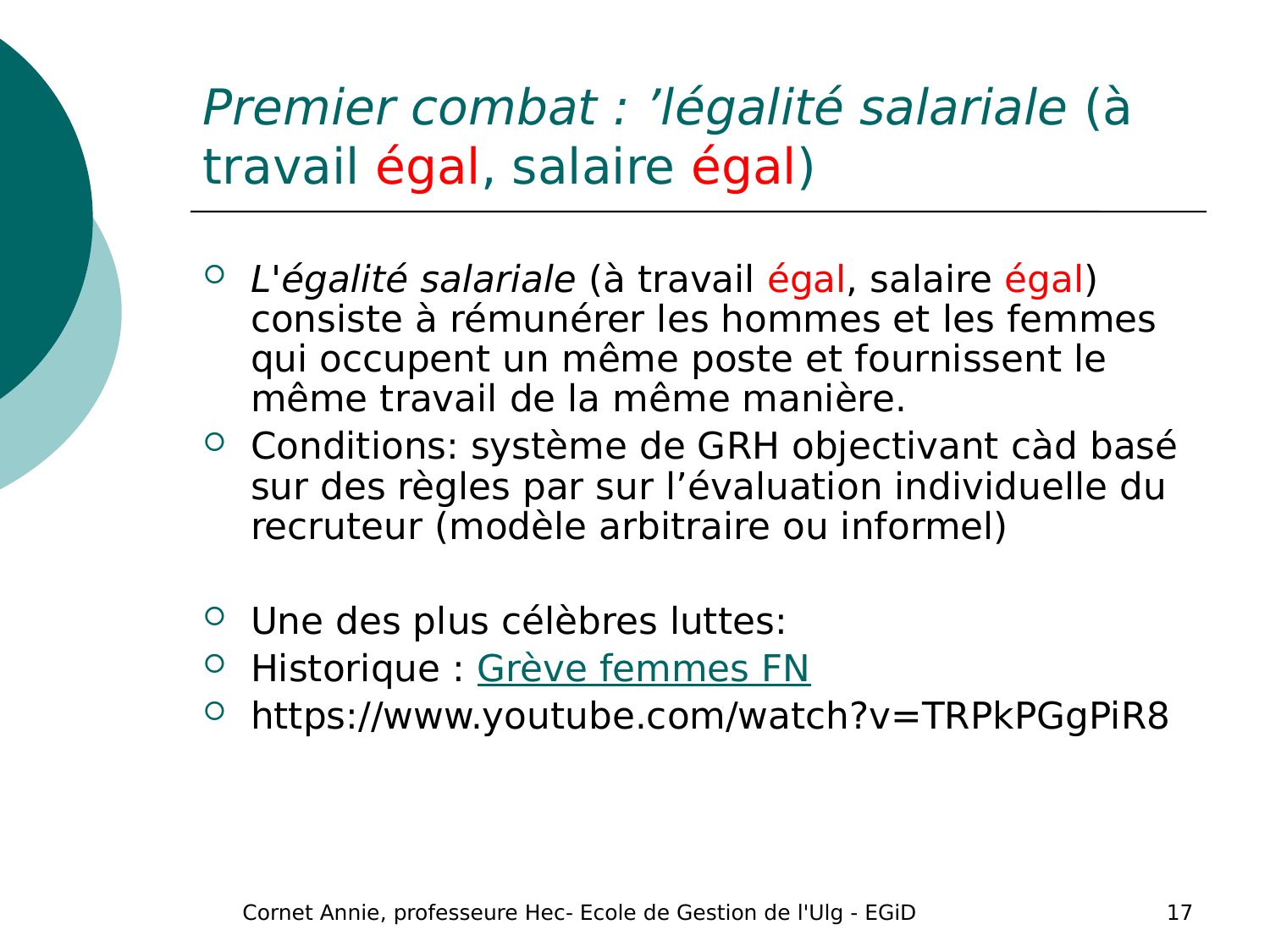

# Premier combat : ’légalité salariale (à travail égal, salaire égal)
L'égalité salariale (à travail égal, salaire égal) consiste à rémunérer les hommes et les femmes qui occupent un même poste et fournissent le même travail de la même manière.
Conditions: système de GRH objectivant càd basé sur des règles par sur l’évaluation individuelle du recruteur (modèle arbitraire ou informel)

Une des plus célèbres luttes:
Historique : Grève femmes FN
https://www.youtube.com/watch?v=TRPkPGgPiR8

Cornet Annie, professeure Hec- Ecole de Gestion de l'Ulg - EGiD
17